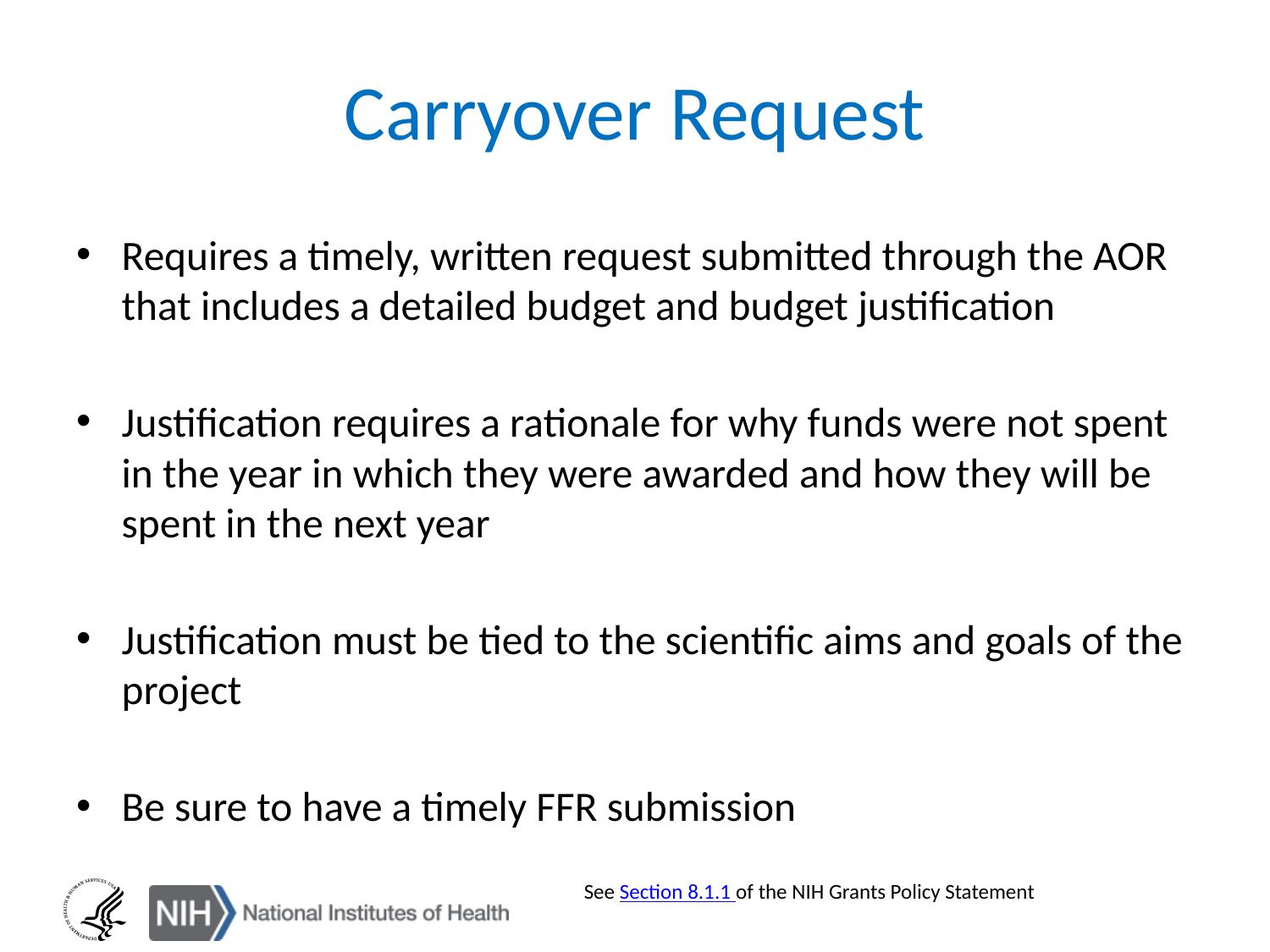

# Carryover Request
Requires a timely, written request submitted through the AOR that includes a detailed budget and budget justification

Justification requires a rationale for why funds were not spent in the year in which they were awarded and how they will be spent in the next year

Justification must be tied to the scientific aims and goals of the project

Be sure to have a timely FFR submission
See Section 8.1.1 of the NIH Grants Policy Statement